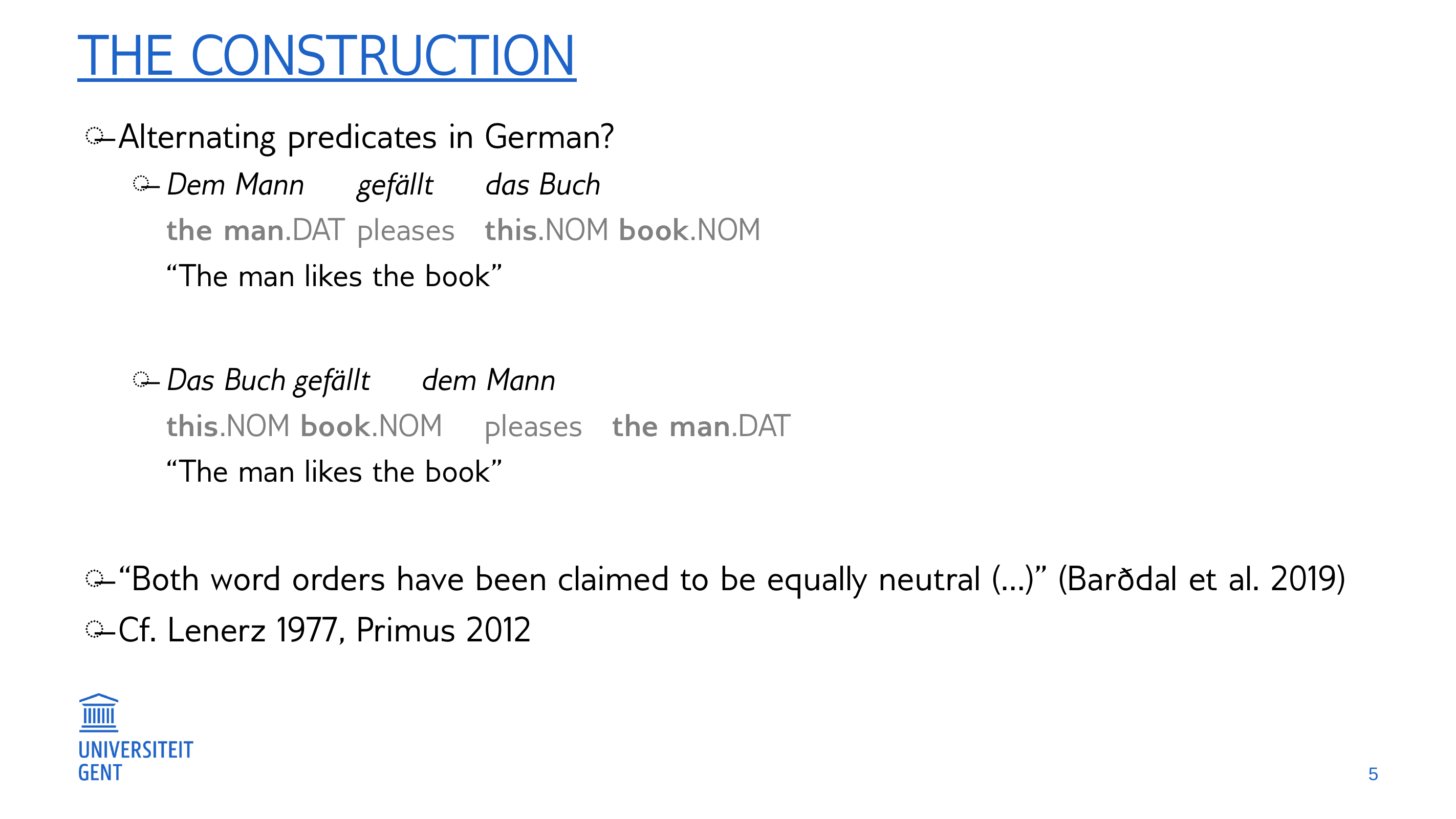

# The construction
Alternating predicates in German?
Dem Mann			gefällt		das Buch
the man.dat		pleases		this.nom book.nom
“The man likes the book”

Das Buch							gefällt			dem Mann
this.nom book.nom		pleases			the man.dat
“The man likes the book”

“Both word orders have been claimed to be equally neutral (…)” (Barðdal et al. 2019)
Cf. Lenerz 1977, Primus 2012

5